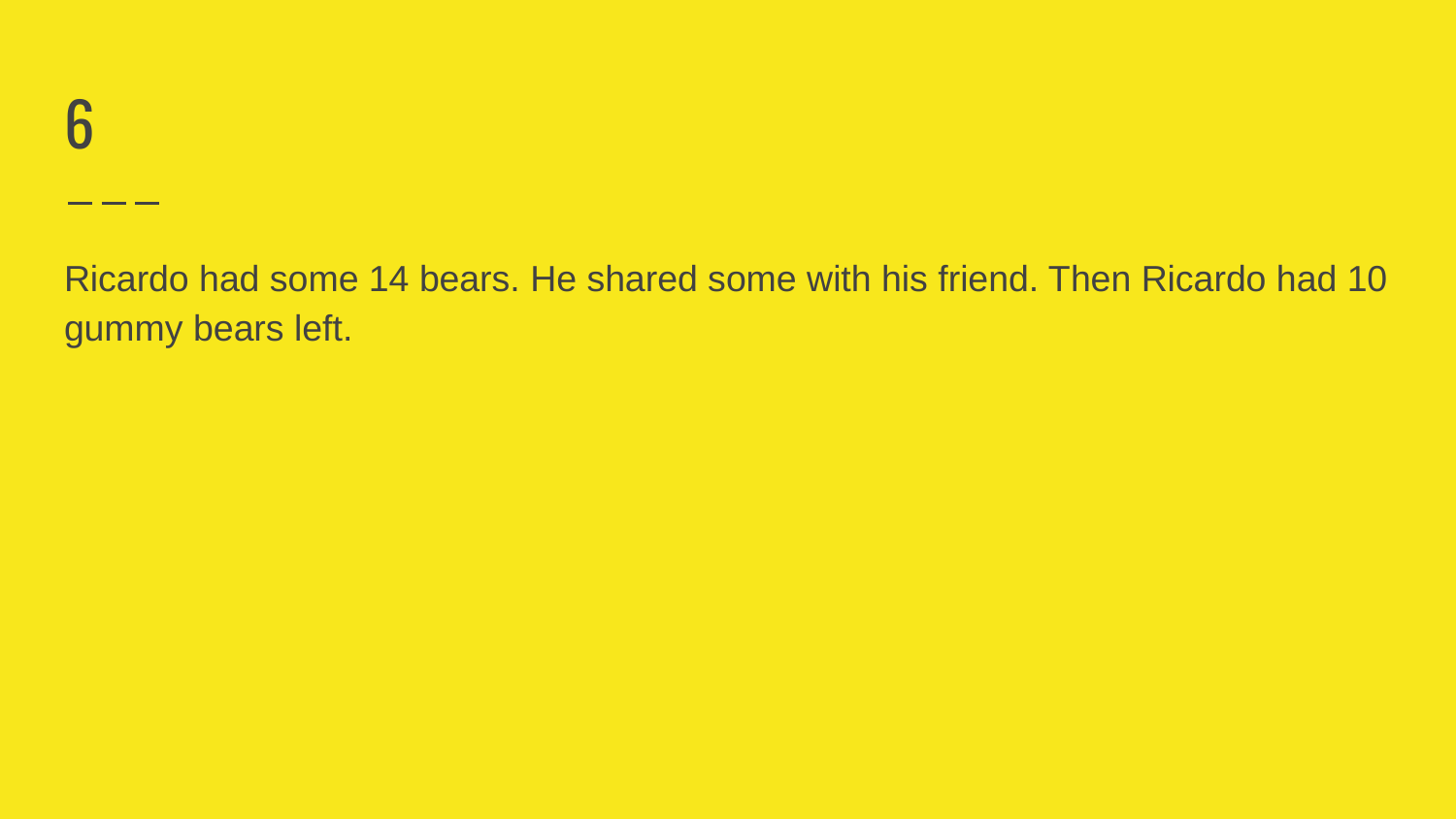

# 6
Ricardo had some 14 bears. He shared some with his friend. Then Ricardo had 10 gummy bears left.